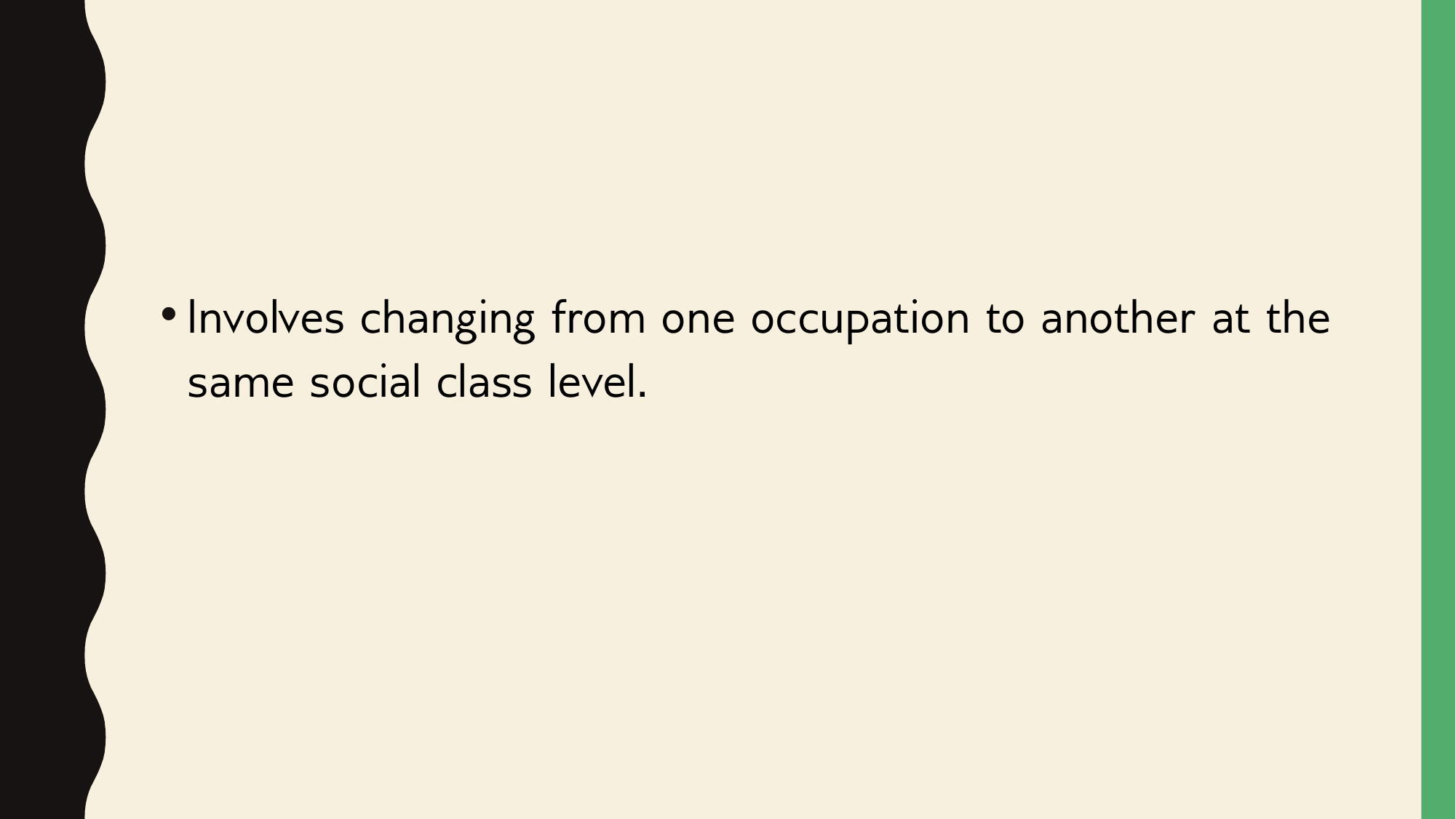

#
Involves changing from one occupation to another at the same social class level.